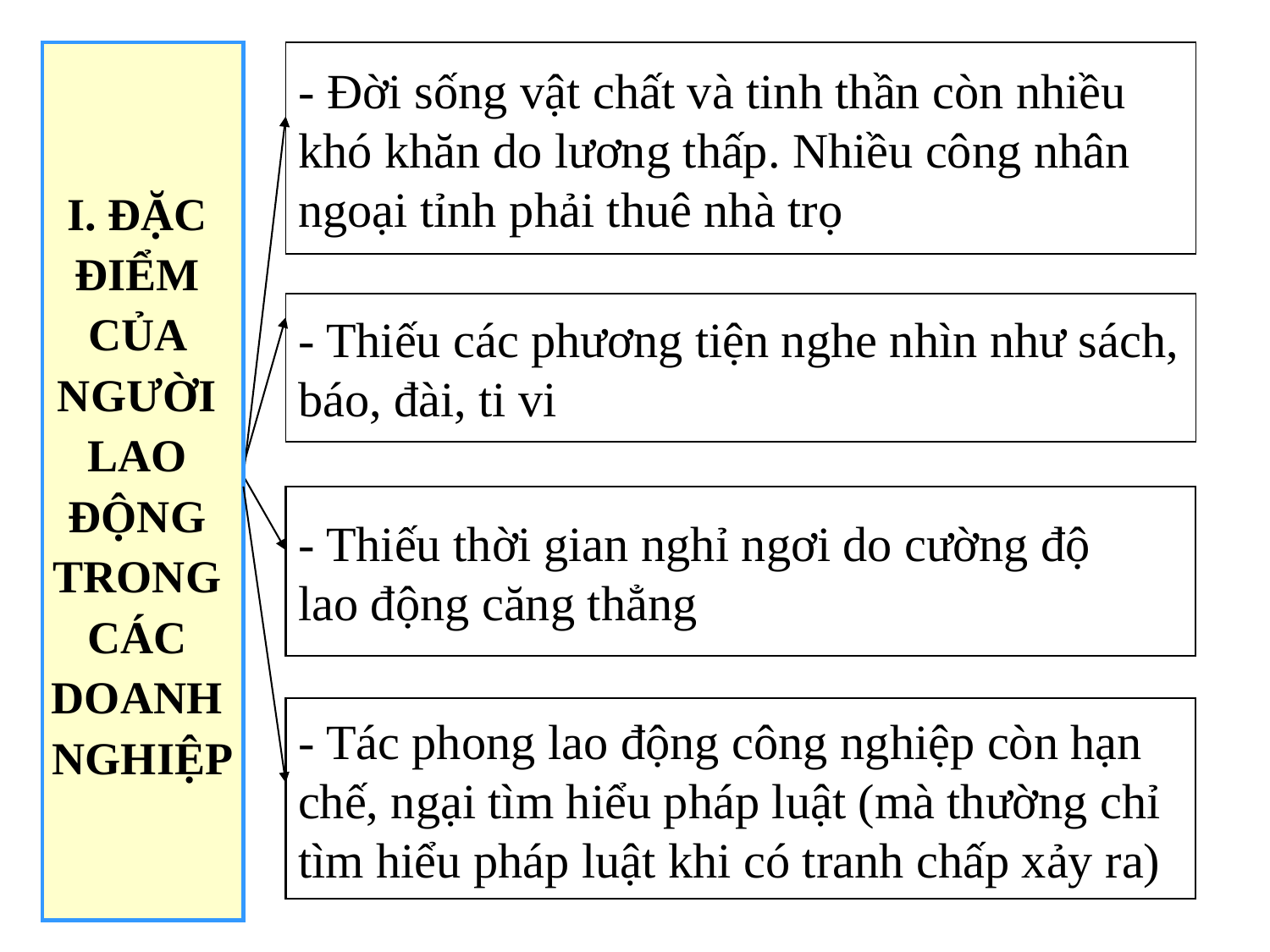

I. ĐẶC
ĐIỂM
CỦA
NGƯỜI
LAO
ĐỘNG
TRONG
CÁC
DOANH
NGHIỆP
- Đời sống vật chất và tinh thần còn nhiều
khó khăn do lương thấp. Nhiều công nhân
ngoại tỉnh phải thuê nhà trọ

- Thiếu các phương tiện nghe nhìn như sách,
báo, đài, ti vi

- Thiếu thời gian nghỉ ngơi do cường độ
lao động căng thẳng

- Tác phong lao động công nghiệp còn hạn
chế, ngại tìm hiểu pháp luật (mà thường chỉ
tìm hiểu pháp luật khi có tranh chấp xảy ra)